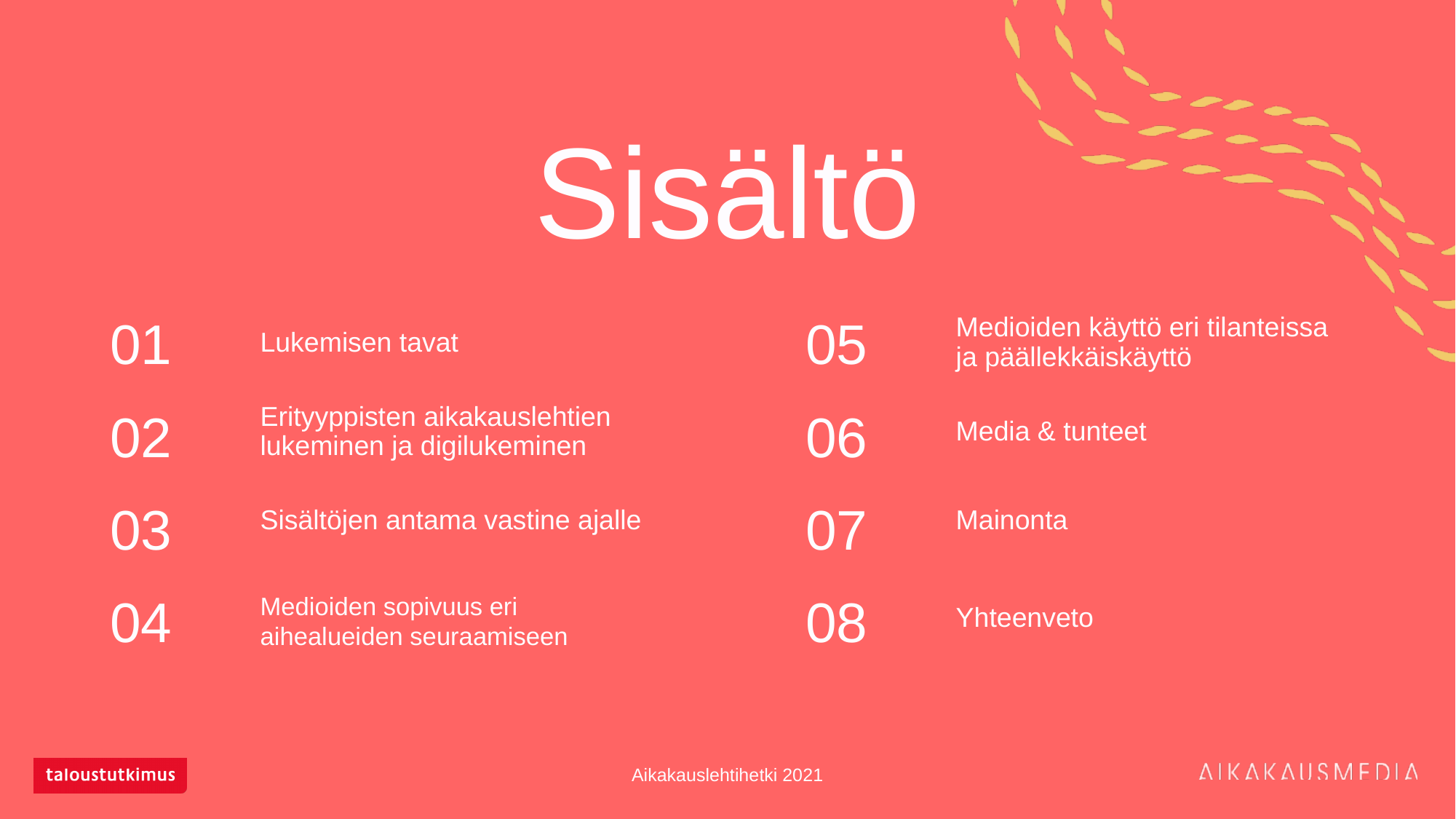

# Sisältö
01
Lukemisen tavat
05
Medioiden käyttö eri tilanteissa ja päällekkäiskäyttö
02
06
Erityyppisten aikakauslehtien lukeminen ja digilukeminen
Media & tunteet
Sisältöjen antama vastine ajalle
Mainonta
03
07
Medioiden sopivuus eri aihealueiden seuraamiseen
Yhteenveto
04
08